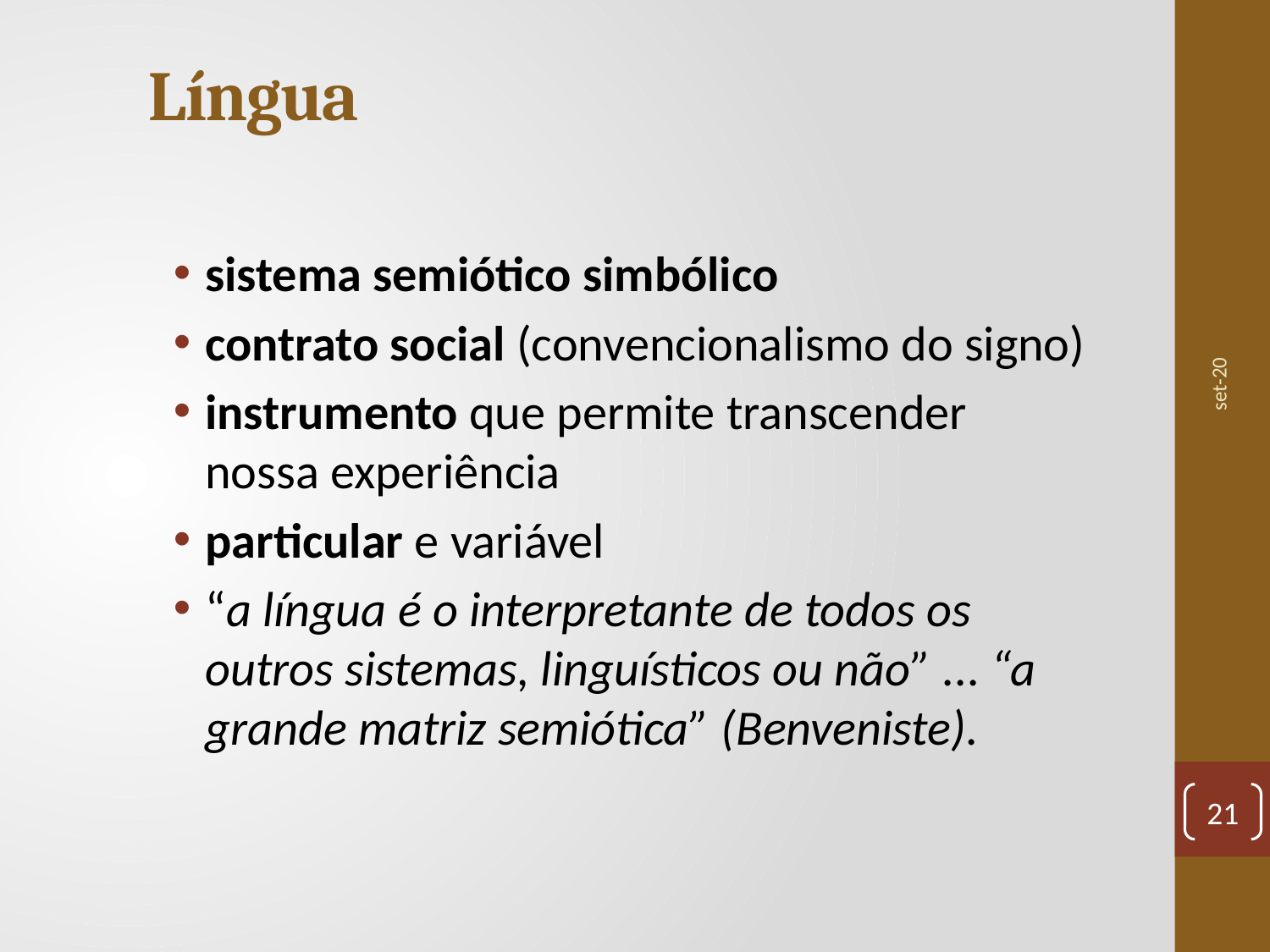

# Língua
set-20
sistema semiótico simbólico
contrato social (convencionalismo do signo)
instrumento que permite transcender nossa experiência
particular e variável
“a língua é o interpretante de todos os outros sistemas, linguísticos ou não” ... “a grande matriz semiótica” (Benveniste).
21